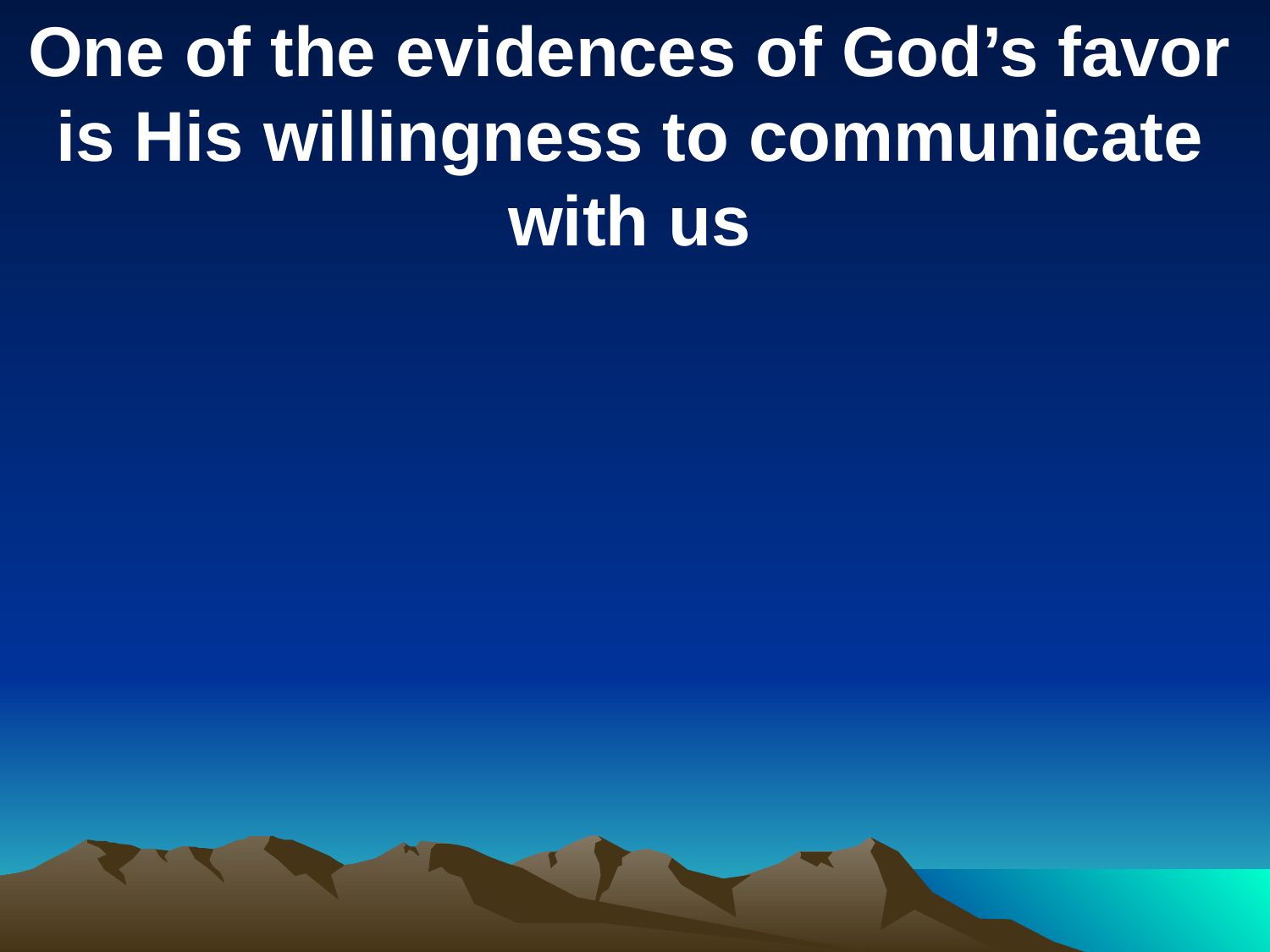

One of the evidences of God’s favor is His willingness to communicate with us